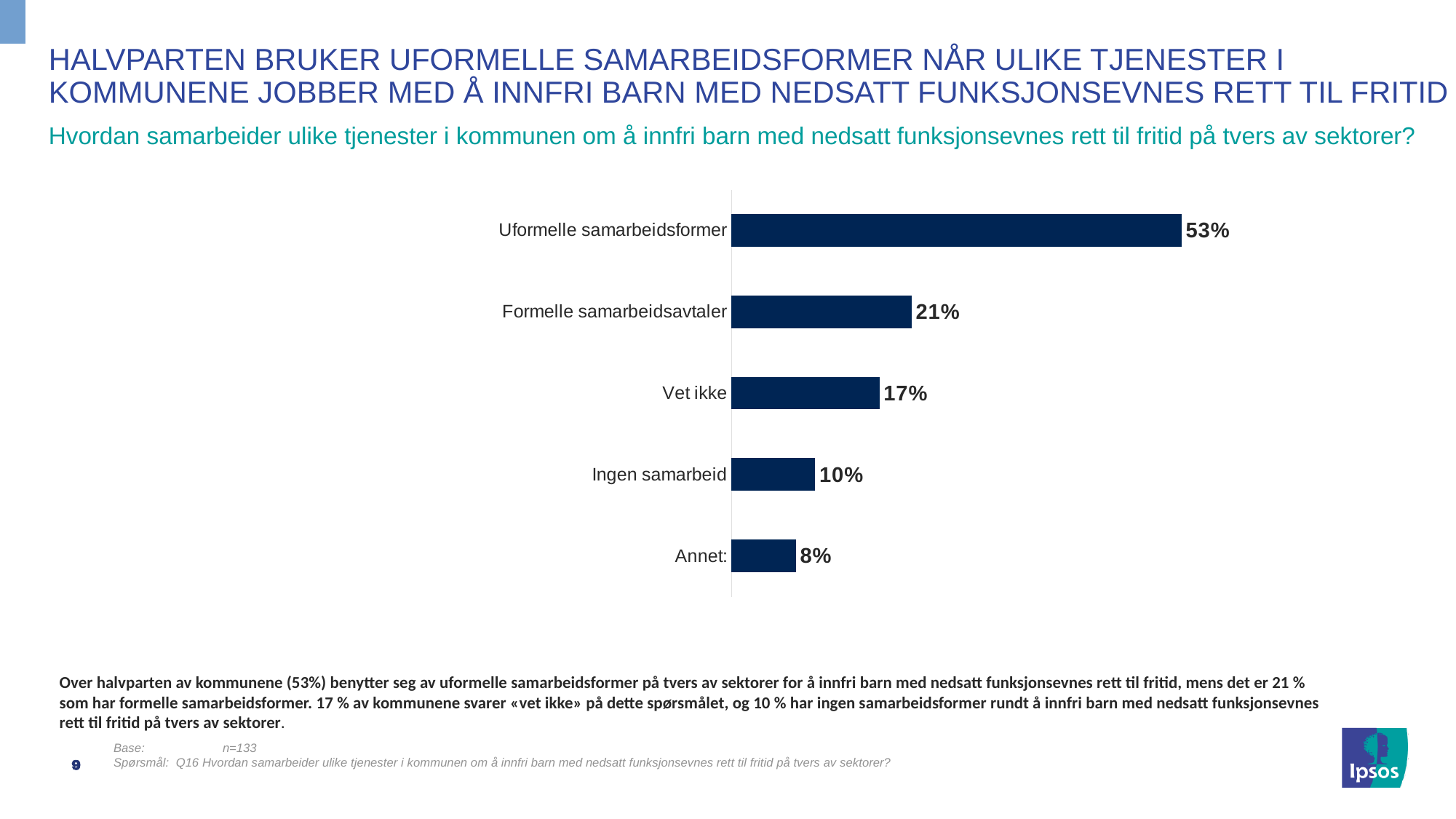

# HALVPARTEN bruker UFORMELLE SAMARBEIDSFORMER NÅR ULIKE TJENESTER I KOMMUNENE JOBBER MED Å INNFRI BARN MED NEDSATT FUNKSJONSEVNES RETT TIL FRITID
Hvordan samarbeider ulike tjenester i kommunen om å innfri barn med nedsatt funksjonsevnes rett til fritid på tvers av sektorer?

### Chart

| Category | Alle |
|---|---|
| Annet: | 0.075187969924812 |
| Ingen samarbeid | 0.0977443609022556 |
| Vet ikke | 0.172932330827068 |
| Formelle samarbeidsavtaler | 0.21052631578947398 |
| Uformelle samarbeidsformer | 0.5263157894736841 |
Over halvparten av kommunene (53%) benytter seg av uformelle samarbeidsformer på tvers av sektorer for å innfri barn med nedsatt funksjonsevnes rett til fritid, mens det er 21 % som har formelle samarbeidsformer. 17 % av kommunene svarer «vet ikke» på dette spørsmålet, og 10 % har ingen samarbeidsformer rundt å innfri barn med nedsatt funksjonsevnes rett til fritid på tvers av sektorer.
Base: 	n=133
Spørsmål:  Q16 Hvordan samarbeider ulike tjenester i kommunen om å innfri barn med nedsatt funksjonsevnes rett til fritid på tvers av sektorer?
9